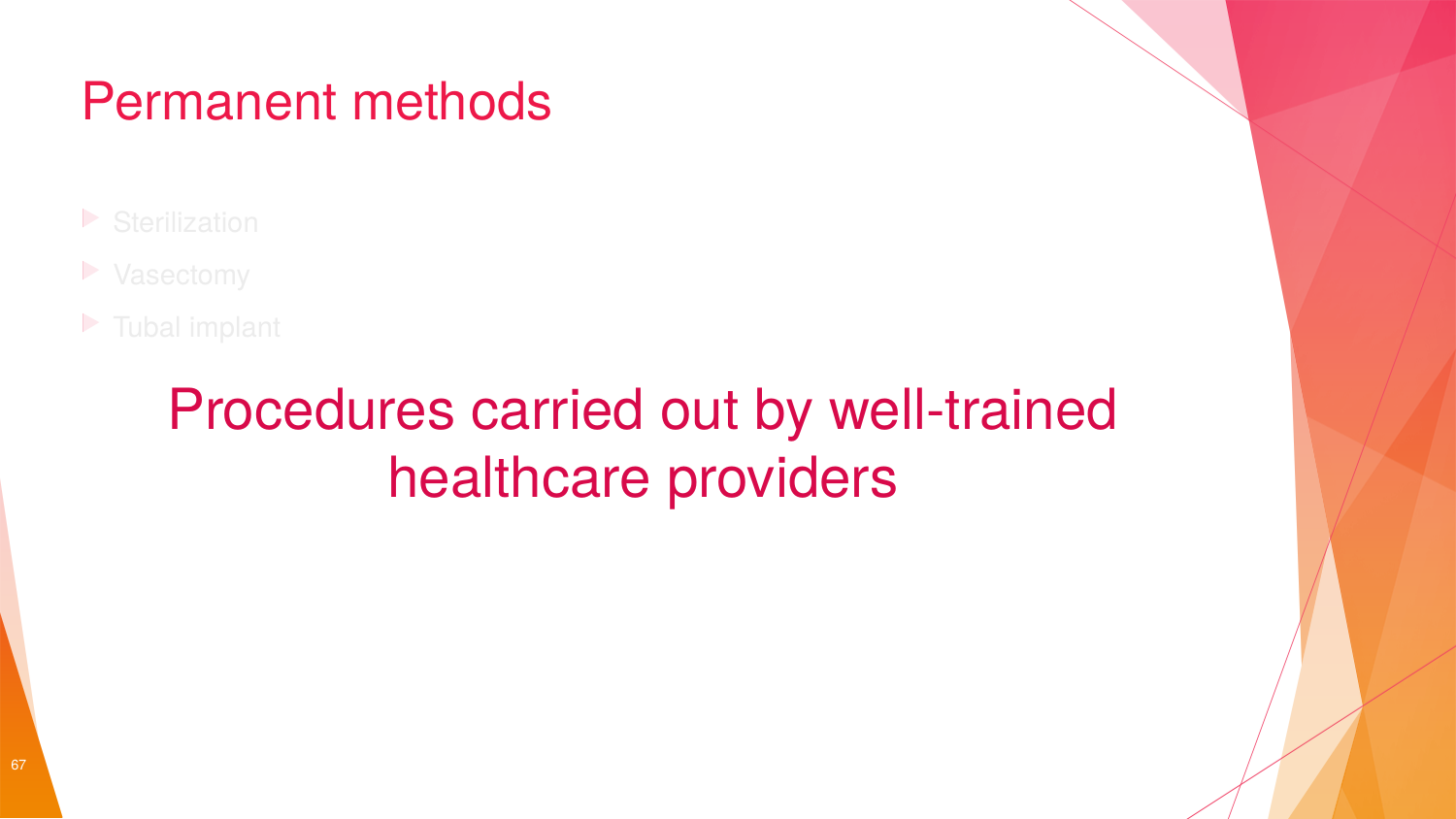

# Permanent methods

Sterilization
Vasectomy
Tubal implant
Procedures carried out by well-trained healthcare providers

67